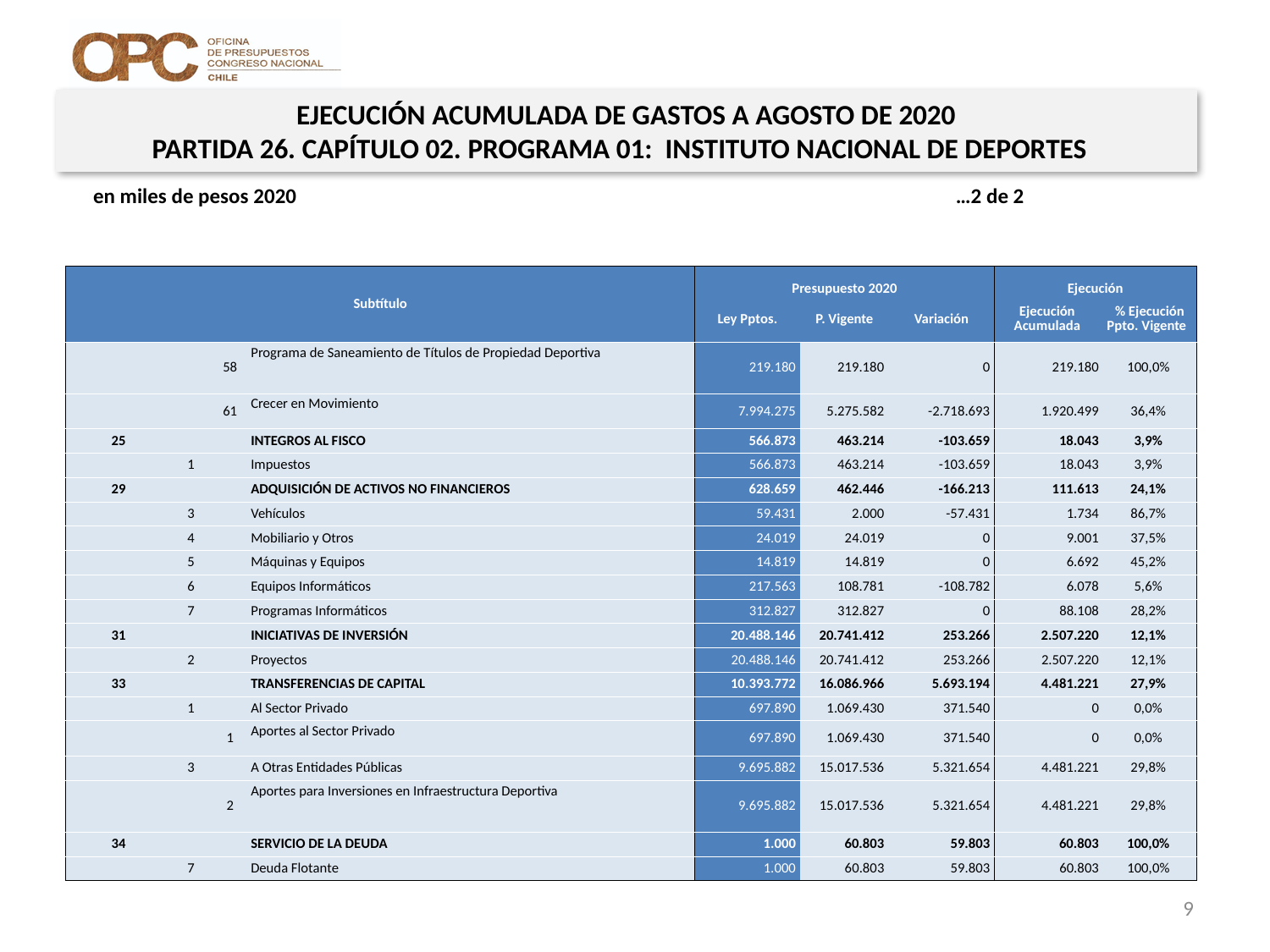

EJECUCIÓN ACUMULADA DE GASTOS A AGOSTO DE 2020
PARTIDA 26. CAPÍTULO 02. PROGRAMA 01:  INSTITUTO NACIONAL DE DEPORTES
en miles de pesos 2020                                                                                                                                        …2 de 2

| Subtítulo |  |  |  | Presupuesto 2020 |  |  | Ejecución |  |
| --- | --- | --- | --- | --- | --- | --- | --- | --- |
|  |  |  |  | Ley Pptos. | P. Vigente | Variación | Ejecución Acumulada | % Ejecución Ppto. Vigente |
|  |  | 58 | Programa de Saneamiento de Títulos de Propiedad Deportiva | 219.180 | 219.180 | 0 | 219.180 | 100,0% |
|  |  | 61 | Crecer en Movimiento | 7.994.275 | 5.275.582 | -2.718.693 | 1.920.499 | 36,4% |
| 25 |  |  | INTEGROS AL FISCO | 566.873 | 463.214 | -103.659 | 18.043 | 3,9% |
|  | 1 |  | Impuestos | 566.873 | 463.214 | -103.659 | 18.043 | 3,9% |
| 29 |  |  | ADQUISICIÓN DE ACTIVOS NO FINANCIEROS | 628.659 | 462.446 | -166.213 | 111.613 | 24,1% |
|  | 3 |  | Vehículos | 59.431 | 2.000 | -57.431 | 1.734 | 86,7% |
|  | 4 |  | Mobiliario y Otros | 24.019 | 24.019 | 0 | 9.001 | 37,5% |
|  | 5 |  | Máquinas y Equipos | 14.819 | 14.819 | 0 | 6.692 | 45,2% |
|  | 6 |  | Equipos Informáticos | 217.563 | 108.781 | -108.782 | 6.078 | 5,6% |
|  | 7 |  | Programas Informáticos | 312.827 | 312.827 | 0 | 88.108 | 28,2% |
| 31 |  |  | INICIATIVAS DE INVERSIÓN | 20.488.146 | 20.741.412 | 253.266 | 2.507.220 | 12,1% |
|  | 2 |  | Proyectos | 20.488.146 | 20.741.412 | 253.266 | 2.507.220 | 12,1% |
| 33 |  |  | TRANSFERENCIAS DE CAPITAL | 10.393.772 | 16.086.966 | 5.693.194 | 4.481.221 | 27,9% |
|  | 1 |  | Al Sector Privado | 697.890 | 1.069.430 | 371.540 | 0 | 0,0% |
|  |  | 1 | Aportes al Sector Privado | 697.890 | 1.069.430 | 371.540 | 0 | 0,0% |
|  | 3 |  | A Otras Entidades Públicas | 9.695.882 | 15.017.536 | 5.321.654 | 4.481.221 | 29,8% |
|  |  | 2 | Aportes para Inversiones en Infraestructura Deportiva | 9.695.882 | 15.017.536 | 5.321.654 | 4.481.221 | 29,8% |
| 34 |  |  | SERVICIO DE LA DEUDA | 1.000 | 60.803 | 59.803 | 60.803 | 100,0% |
|  | 7 |  | Deuda Flotante | 1.000 | 60.803 | 59.803 | 60.803 | 100,0% |
Fuente: Elaboración propia en base  a Informes de ejecución presupuestaria mensual de DIPRES
9